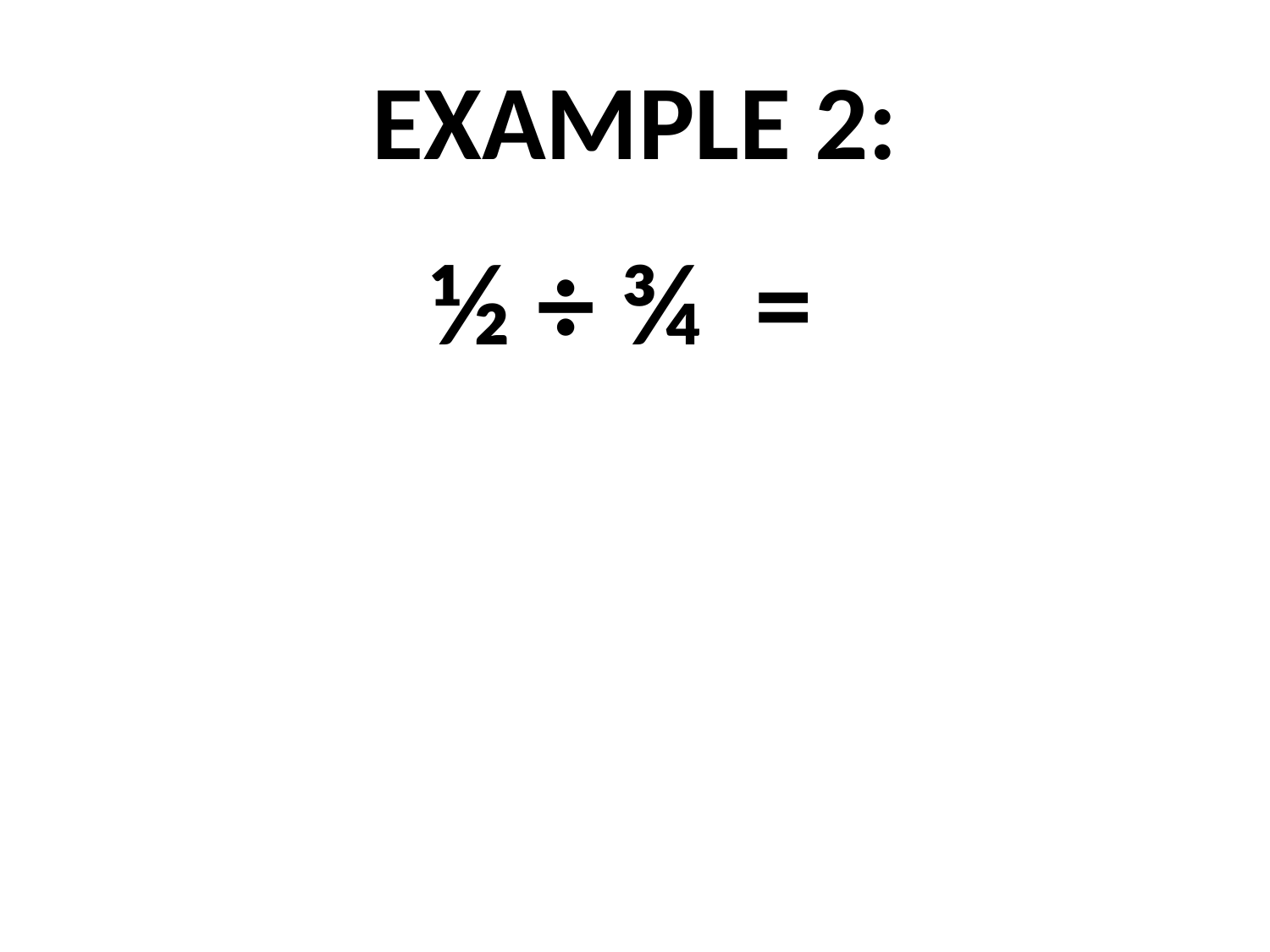

# EXAMPLE 2:
½ ÷ ¾  =